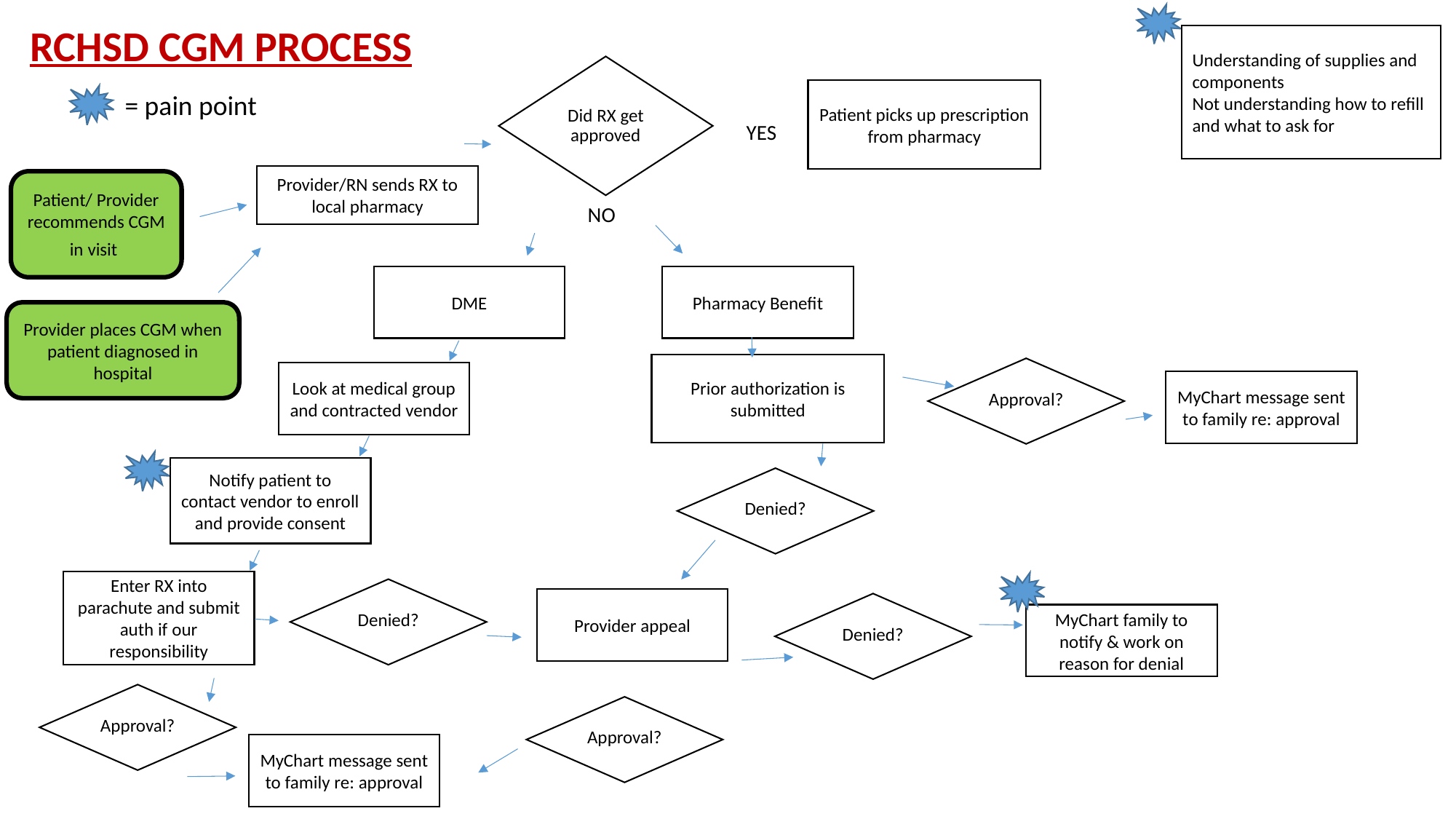

RCHSD CGM PROCESS
Understanding of supplies and components
Not understanding how to refill and what to ask for
Did RX get approved
Patient picks up prescription from pharmacy
= pain point

YES
Provider/RN sends RX to local pharmacy
Patient/ Provider recommends CGM in visit
NO
DME
Pharmacy Benefit
Provider places CGM when patient diagnosed in hospital

Prior authorization is submitted

Approval?

Look at medical group and contracted vendor
MyChart message sent to family re: approval

Notify patient to contact vendor to enroll and provide consent

Denied?

Enter RX into parachute and submit auth if our responsibility

Denied?

Provider appeal

Denied?

MyChart family to notify & work on reason for denial

Approval?

Approval?

MyChart message sent to family re: approval